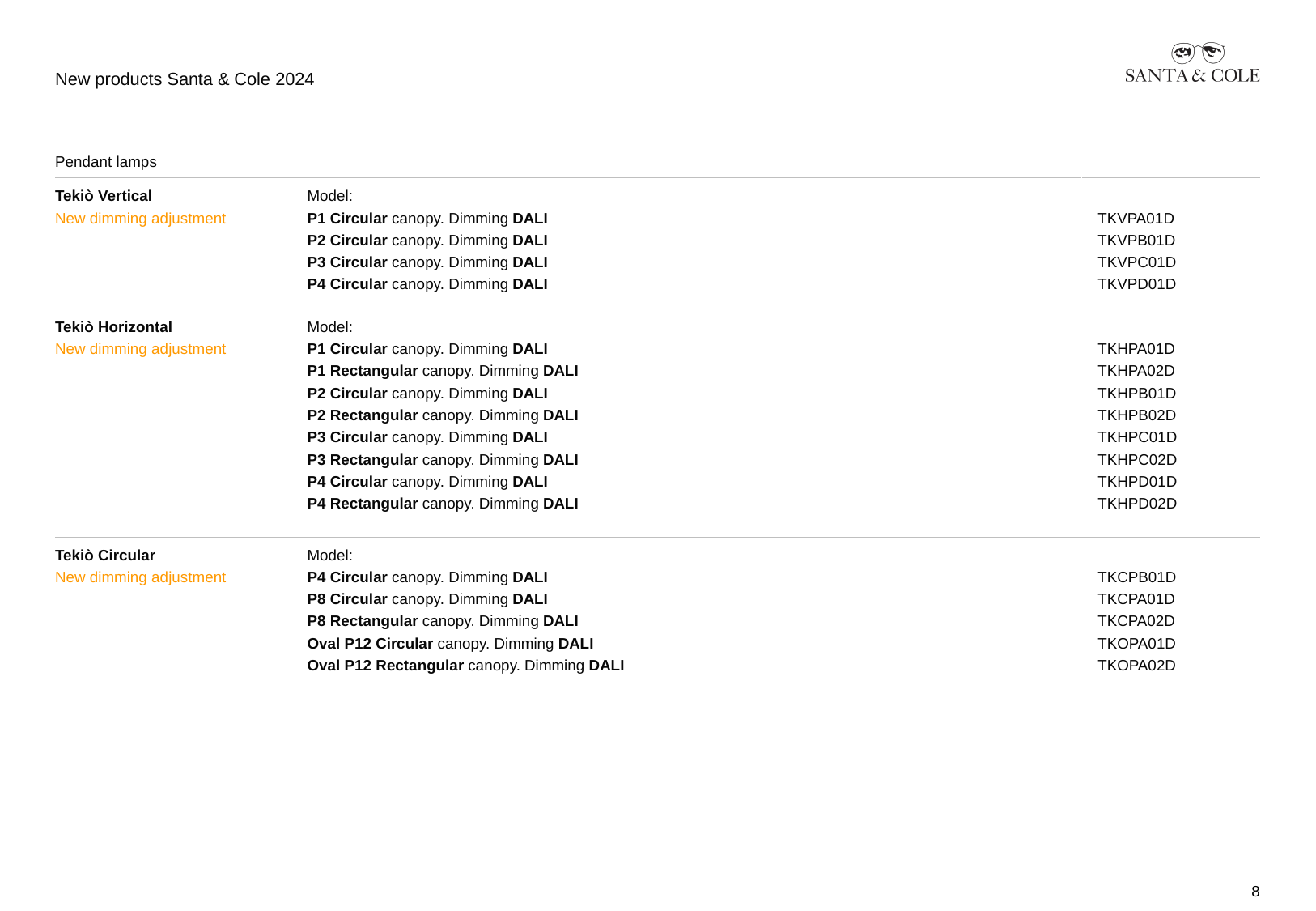

# New products Santa & Cole 2024
| Pendant lamps |  |  |
| --- | --- | --- |
| Tekiò Vertical New dimming adjustment | Model: P1 Circular canopy. Dimming DALI P2 Circular canopy. Dimming DALI P3 Circular canopy. Dimming DALI P4 Circular canopy. Dimming DALI | TKVPA01D TKVPB01D TKVPC01D TKVPD01D |
| Tekiò Horizontal New dimming adjustment | Model: P1 Circular canopy. Dimming DALI P1 Rectangular canopy. Dimming DALI P2 Circular canopy. Dimming DALI P2 Rectangular canopy. Dimming DALI P3 Circular canopy. Dimming DALI P3 Rectangular canopy. Dimming DALI P4 Circular canopy. Dimming DALI P4 Rectangular canopy. Dimming DALI | TKHPA01D TKHPA02D TKHPB01D TKHPB02D TKHPC01D TKHPC02D TKHPD01D TKHPD02D |
| Tekiò Circular New dimming adjustment | Model: P4 Circular canopy. Dimming DALI P8 Circular canopy. Dimming DALI P8 Rectangular canopy. Dimming DALI Oval P12 Circular canopy. Dimming DALI Oval P12 Rectangular canopy. Dimming DALI | TKCPB01D TKCPA01D TKCPA02D TKOPA01D TKOPA02D |